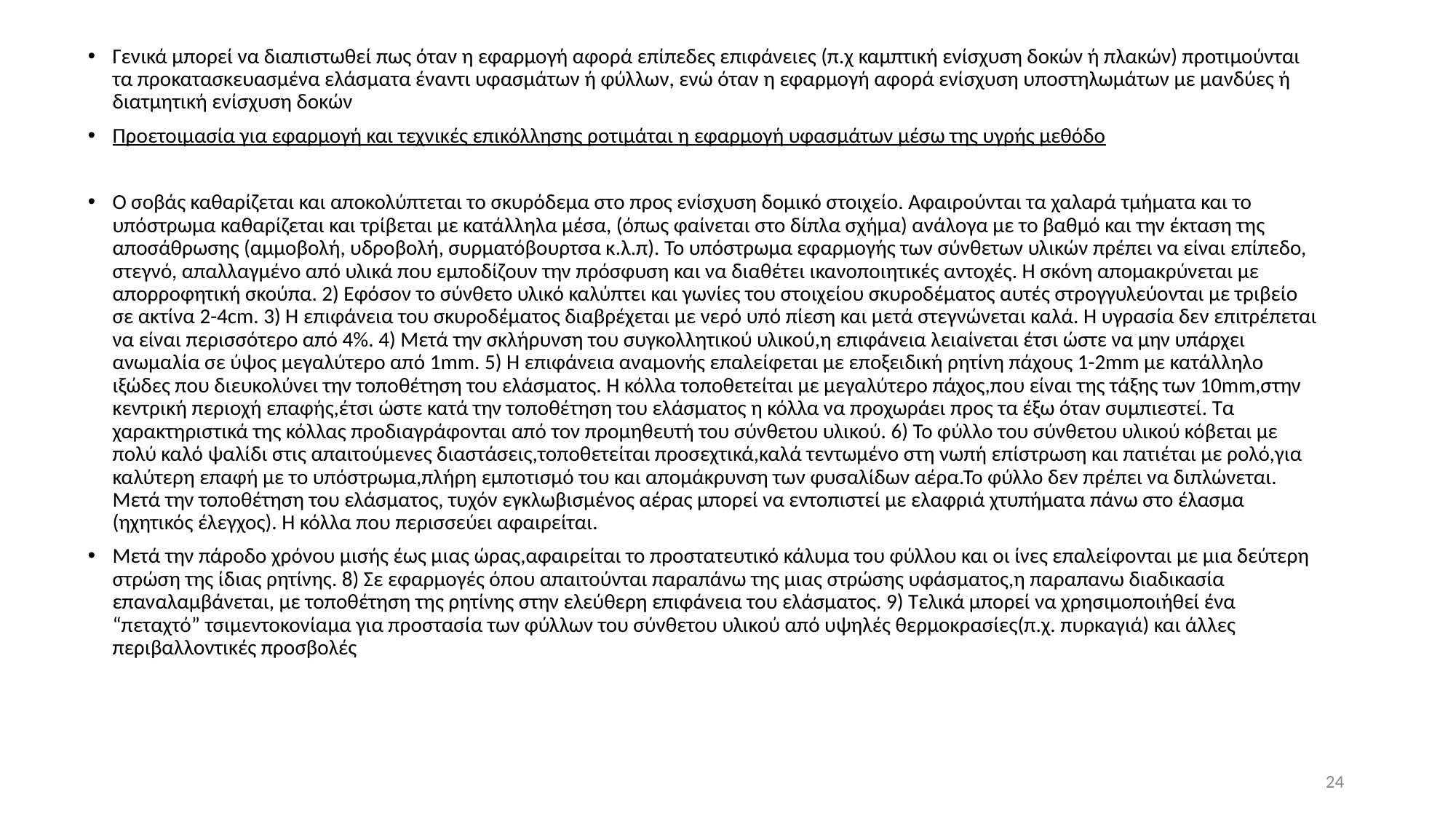

Γενικά μπορεί να διαπιστωθεί πως όταν η εφαρμογή αφορά επίπεδες επιφάνειες (π.χ καμπτική ενίσχυση δοκών ή πλακών) προτιμούνται τα προκατασκευασμένα ελάσματα έναντι υφασμάτων ή φύλλων, ενώ όταν η εφαρμογή αφορά ενίσχυση υποστηλωμάτων με μανδύες ή διατμητική ενίσχυση δοκών
Προετοιμασία για εφαρμογή και τεχνικές επικόλλησης ροτιμάται η εφαρμογή υφασμάτων μέσω της υγρής μεθόδο

Ο σοβάς καθαρίζεται και αποκολύπτεται το σκυρόδεμα στο προς ενίσχυση δομικό στοιχείο. Αφαιρούνται τα χαλαρά τμήματα και το υπόστρωμα καθαρίζεται και τρίβεται με κατάλληλα μέσα, (όπως φαίνεται στο δίπλα σχήμα) ανάλογα με το βαθμό και την έκταση της αποσάθρωσης (αμμοβολή, υδροβολή, συρματόβουρτσα κ.λ.π). Το υπόστρωμα εφαρμογής των σύνθετων υλικών πρέπει να είναι επίπεδο, στεγνό, απαλλαγμένο από υλικά που εμποδίζουν την πρόσφυση και να διαθέτει ικανοποιητικές αντοχές. Η σκόνη απομακρύνεται με απορροφητική σκούπα. 2) Εφόσον το σύνθετο υλικό καλύπτει και γωνίες του στοιχείου σκυροδέματος αυτές στρογγυλεύονται με τριβείο σε ακτίνα 2-4cm. 3) Η επιφάνεια του σκυροδέματος διαβρέχεται με νερό υπό πίεση και μετά στεγνώνεται καλά. H υγρασία δεν επιτρέπεται να είναι περισσότερο από 4%. 4) Μετά την σκλήρυνση του συγκολλητικού υλικού,η επιφάνεια λειαίνεται έτσι ώστε να μην υπάρχει ανωμαλία σε ύψος μεγαλύτερο από 1mm. 5) Η επιφάνεια αναμονής επαλείφεται με εποξειδική ρητίνη πάχους 1-2mm με κατάλληλο ιξώδες που διευκολύνει την τοποθέτηση του ελάσματος. Η κόλλα τοποθετείται με μεγαλύτερο πάχος,που είναι της τάξης των 10mm,στην κεντρική περιοχή επαφής,έτσι ώστε κατά την τοποθέτηση του ελάσματος η κόλλα να προχωράει προς τα έξω όταν συμπιεστεί. Τα χαρακτηριστικά της κόλλας προδιαγράφονται από τον προμηθευτή του σύνθετου υλικού. 6) Το φύλλο του σύνθετου υλικού κόβεται με πολύ καλό ψαλίδι στις απαιτούμενες διαστάσεις,τοποθετείται προσεχτικά,καλά τεντωμένο στη νωπή επίστρωση και πατιέται με ρολό,για καλύτερη επαφή με το υπόστρωμα,πλήρη εμποτισμό του και απομάκρυνση των φυσαλίδων αέρα.Το φύλλο δεν πρέπει να διπλώνεται. Μετά την τοποθέτηση του ελάσματος, τυχόν εγκλωβισμένος αέρας μπορεί να εντοπιστεί με ελαφριά χτυπήματα πάνω στο έλασμα (ηχητικός έλεγχος). Η κόλλα που περισσεύει αφαιρείται.
Μετά την πάροδο χρόνου μισής έως μιας ώρας,αφαιρείται το προστατευτικό κάλυμα του φύλλου και οι ίνες επαλείφονται με μια δεύτερη στρώση της ίδιας ρητίνης. 8) Σε εφαρμογές όπου απαιτούνται παραπάνω της μιας στρώσης υφάσματος,η παραπανω διαδικασία επαναλαμβάνεται, με τοποθέτηση της ρητίνης στην ελεύθερη επιφάνεια του ελάσματος. 9) Τελικά μπορεί να χρησιμοποιήθεί ένα “πεταχτό” τσιμεντοκονίαμα για προστασία των φύλλων του σύνθετου υλικού από υψηλές θερμοκρασίες(π.χ. πυρκαγιά) και άλλες περιβαλλοντικές προσβολές
24